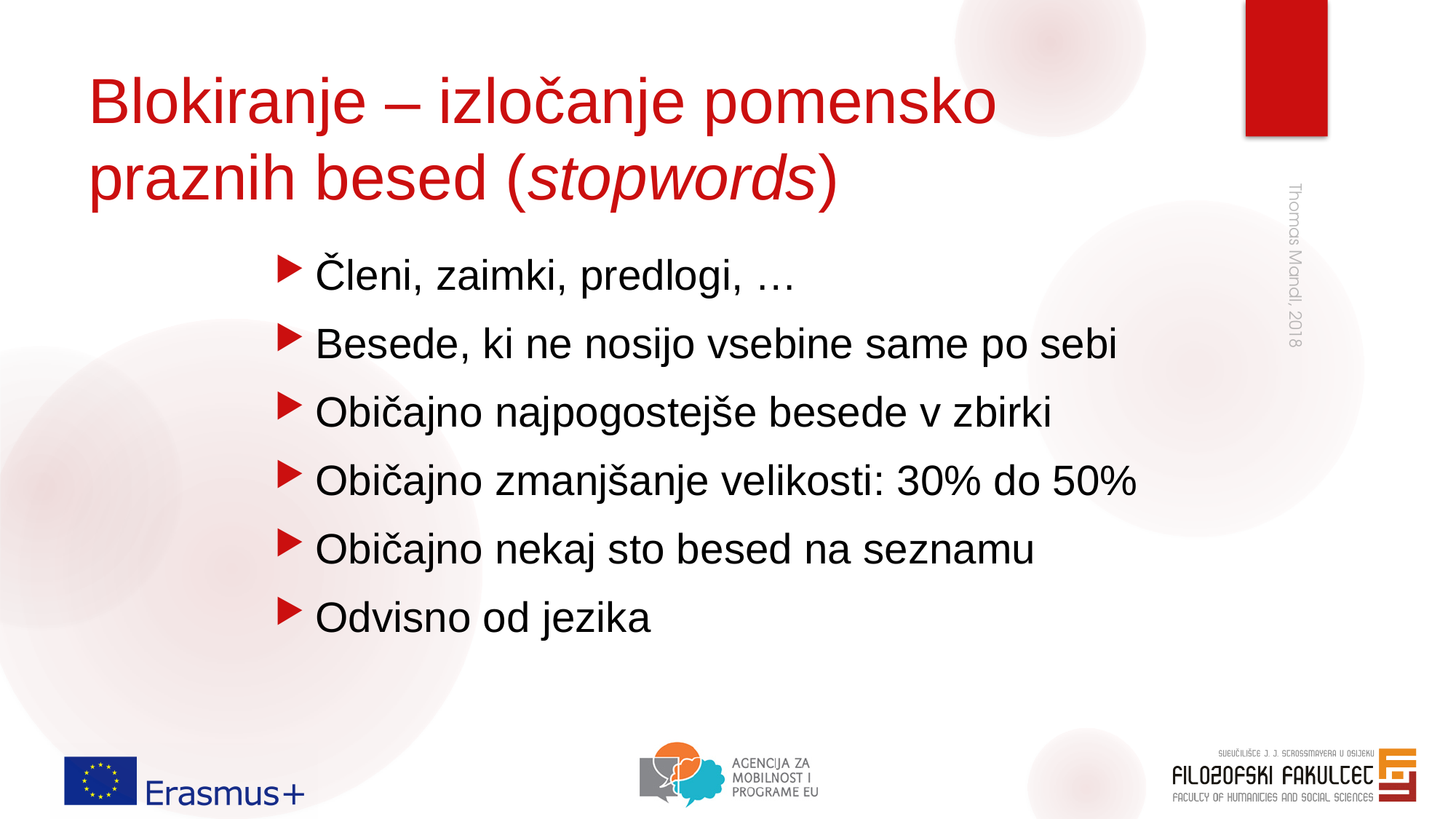

# Blokiranje – izločanje pomensko praznih besed (stopwords)
Členi, zaimki, predlogi, …
Besede, ki ne nosijo vsebine same po sebi
Običajno najpogostejše besede v zbirki
Običajno zmanjšanje velikosti: 30% do 50%
Običajno nekaj sto besed na seznamu
Odvisno od jezika

Thomas Mandl, 2018